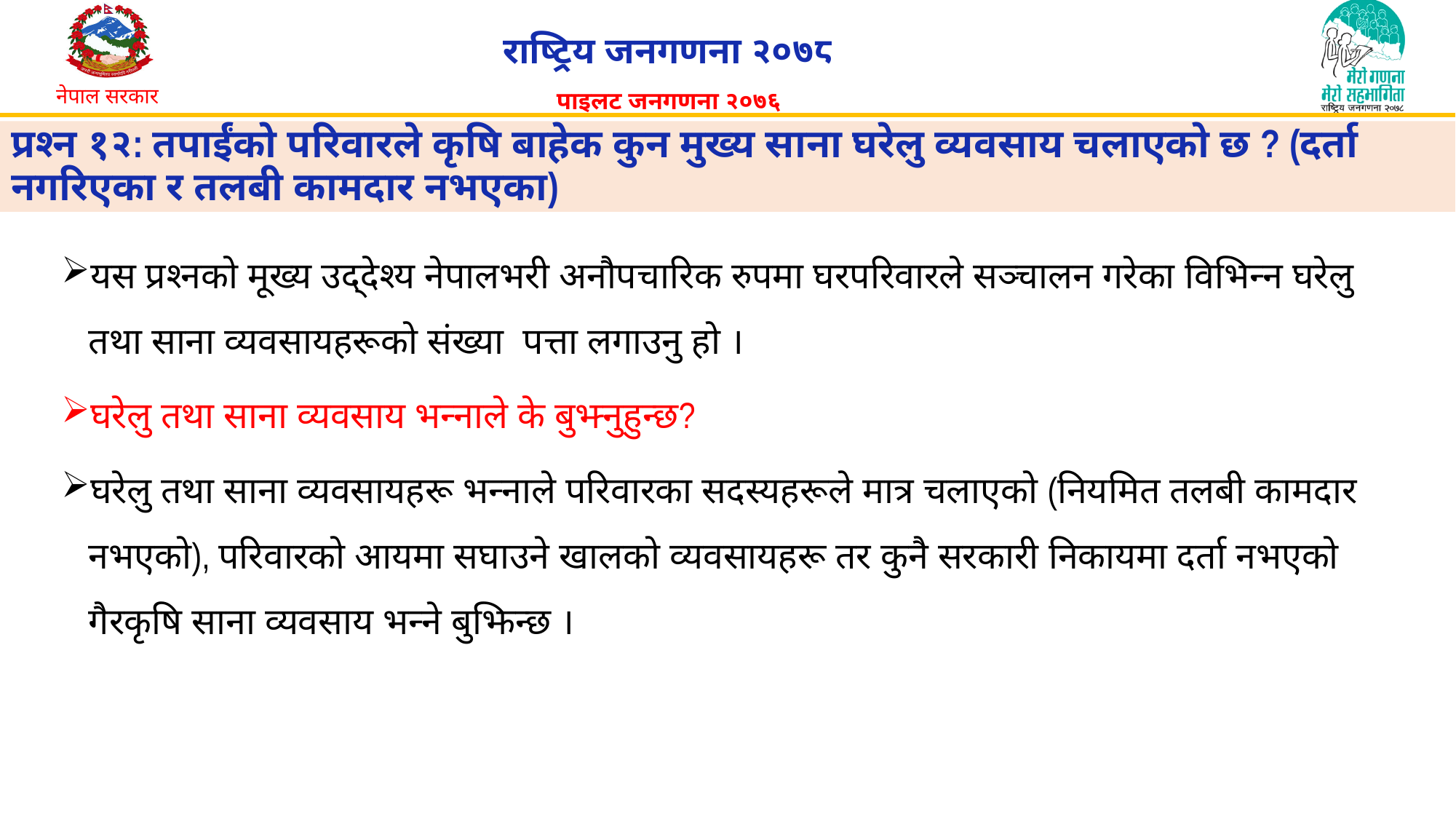

# प्रश्न १२: तपाईंको परिवारले कृषि बाहेक कुन मुख्य साना घरेलु व्यवसाय चलाएको छ ? (दर्ता नगरिएका र तलबी कामदार नभएका)
यस प्रश्नको मूख्य उद्देश्य नेपालभरी अनौपचारिक रुपमा घरपरिवारले सञ्चालन गरेका विभिन्न घरेलु तथा साना व्यवसायहरूको संख्या  पत्ता लगाउनु हो ।
घरेलु तथा साना व्यवसाय भन्नाले के बुझ्नुहुन्छ?
घरेलु तथा साना व्यवसायहरू भन्नाले परिवारका सदस्यहरूले मात्र चलाएको (नियमित तलबी कामदार नभएको), परिवारको आयमा सघाउने खालको व्यवसायहरू तर कुनै सरकारी निकायमा दर्ता नभएको गैरकृषि साना व्यवसाय भन्ने बुझिन्छ ।